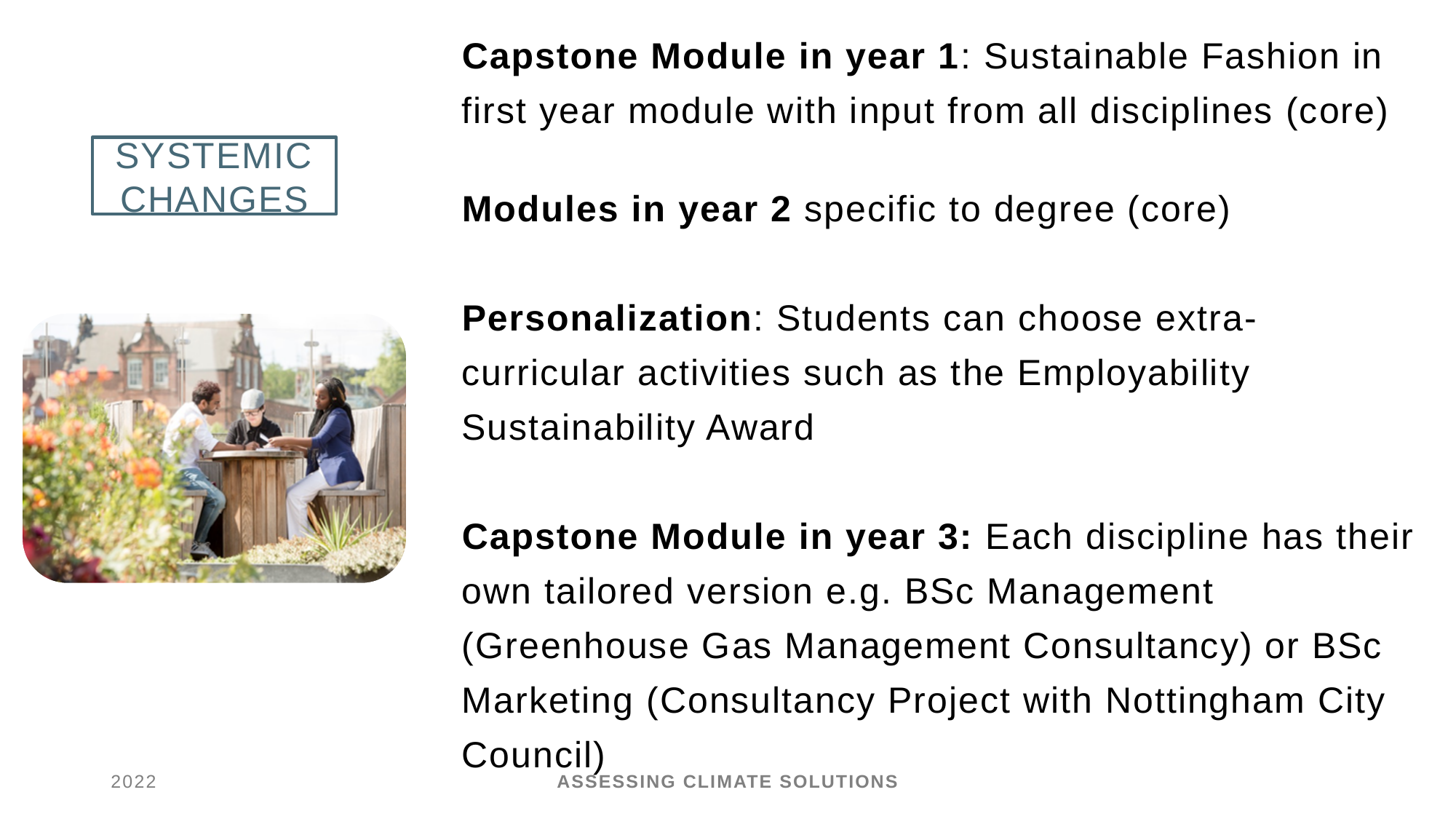

Capstone Module in year 1: Sustainable Fashion in first year module with input from all disciplines (core)
Modules in year 2 specific to degree (core)
Personalization: Students can choose extra-curricular activities such as the Employability Sustainability Award
Capstone Module in year 3: Each discipline has their own tailored version e.g. BSc Management (Greenhouse Gas Management Consultancy) or BSc Marketing (Consultancy Project with Nottingham City Council)

# Systemic Changes

2022
Assessing Climate Solutions